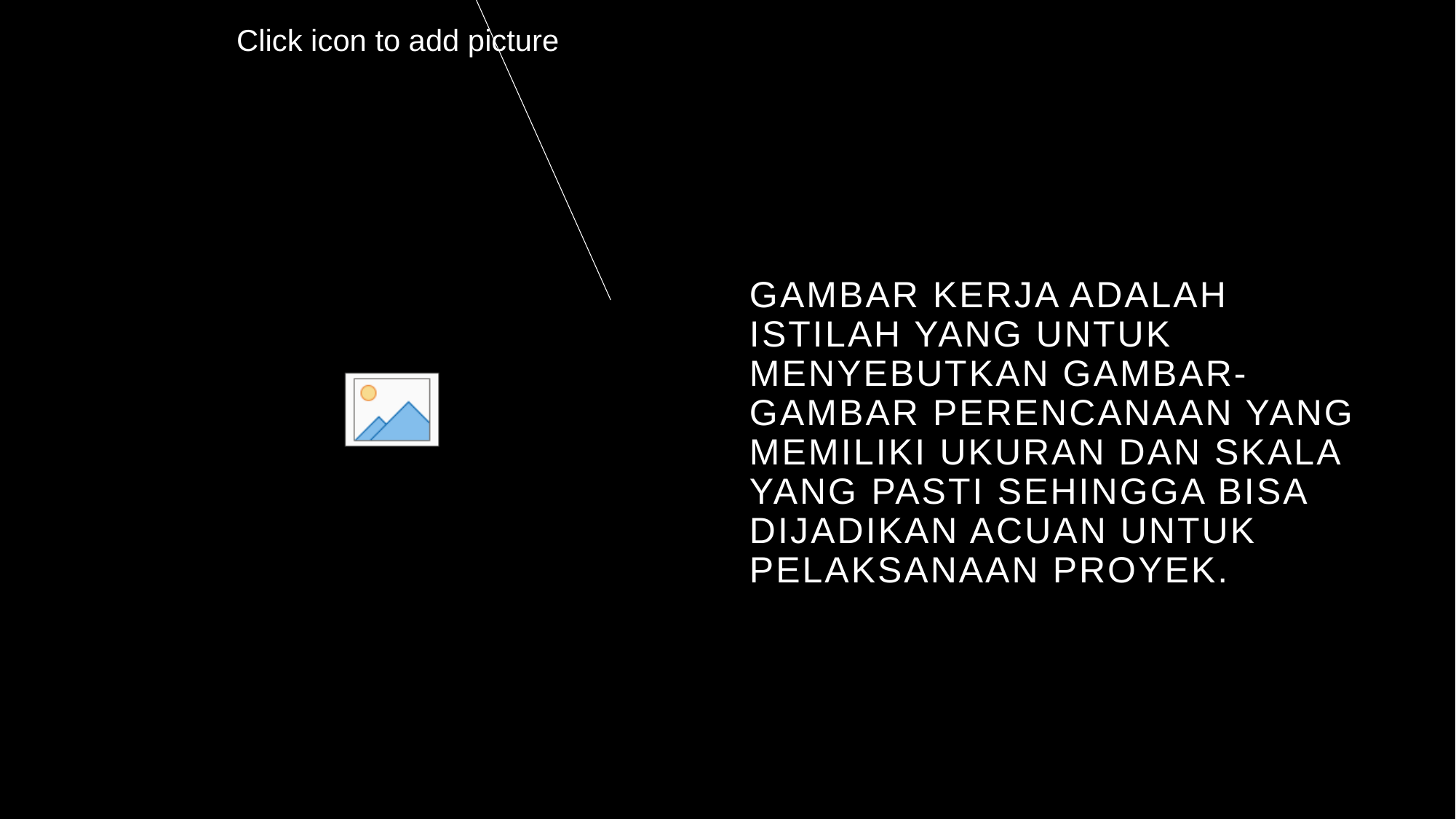

# Gambar kerja adalah istilah yang untuk menyebutkan gambar-gambar perencanaan yang memiliki ukuran dan skala yang pasti sehingga bisa dijadikan acuan untuk pelaksanaan proyek.